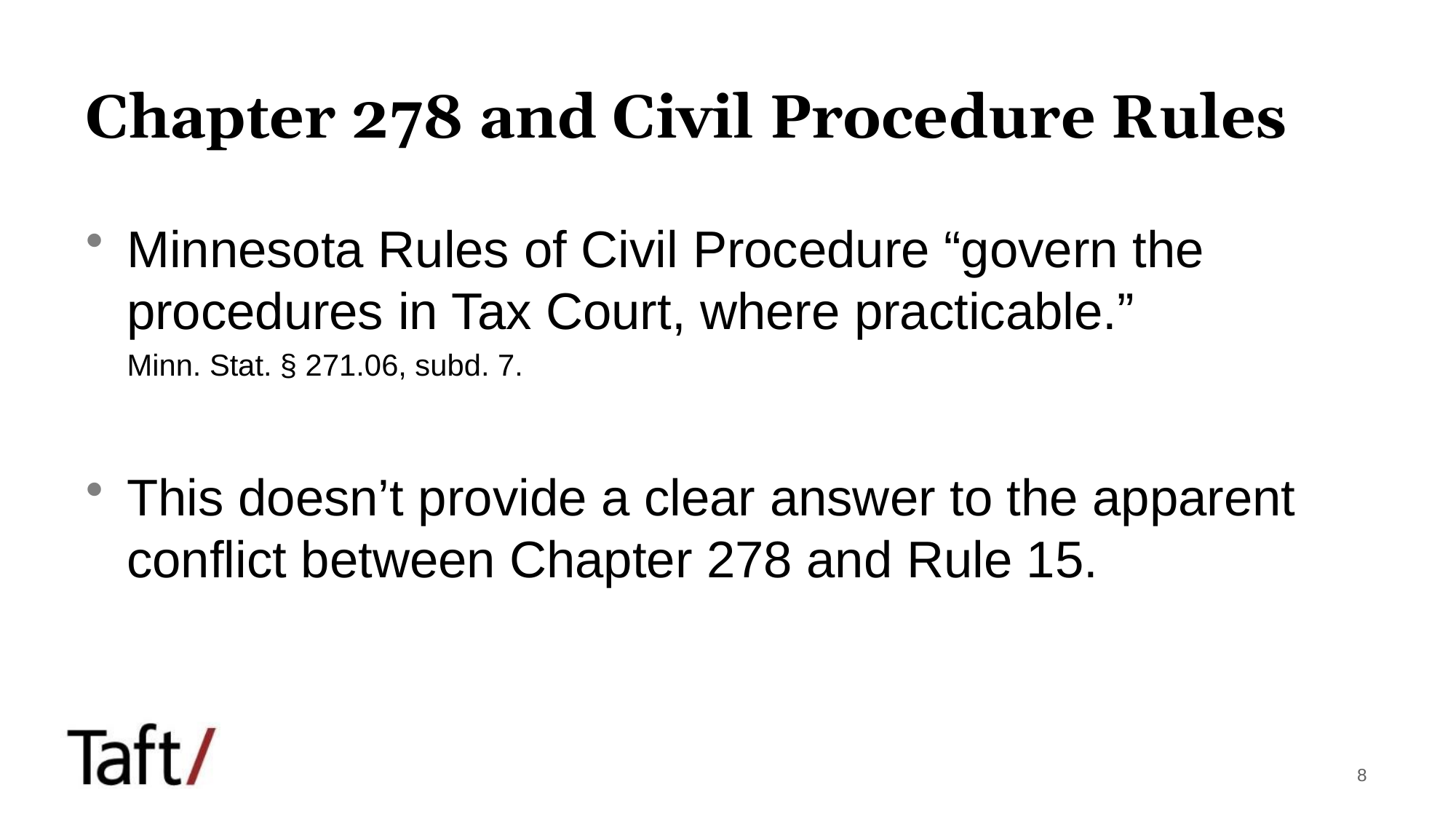

# Chapter 278 and Civil Procedure Rules
Minnesota Rules of Civil Procedure “govern the procedures in Tax Court, where practicable.”
Minn. Stat. § 271.06, subd. 7.

This doesn’t provide a clear answer to the apparent conflict between Chapter 278 and Rule 15.